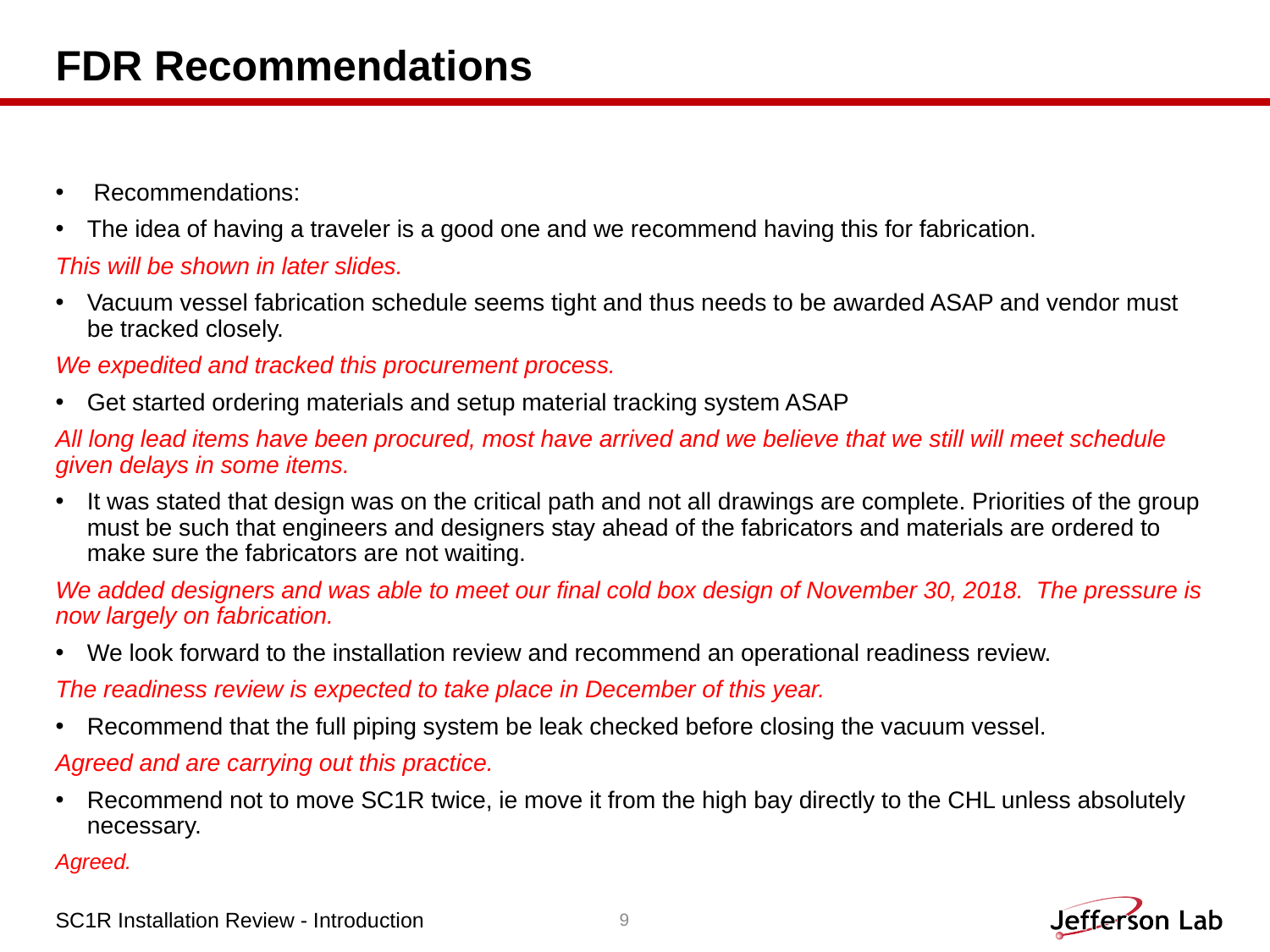

# FDR Recommendations

 Recommendations:
The idea of having a traveler is a good one and we recommend having this for fabrication.
This will be shown in later slides.
Vacuum vessel fabrication schedule seems tight and thus needs to be awarded ASAP and vendor must be tracked closely.
We expedited and tracked this procurement process.
Get started ordering materials and setup material tracking system ASAP
All long lead items have been procured, most have arrived and we believe that we still will meet schedule given delays in some items.
It was stated that design was on the critical path and not all drawings are complete. Priorities of the group must be such that engineers and designers stay ahead of the fabricators and materials are ordered to make sure the fabricators are not waiting.
We added designers and was able to meet our final cold box design of November 30, 2018.  The pressure is now largely on fabrication.
We look forward to the installation review and recommend an operational readiness review.
The readiness review is expected to take place in December of this year.
Recommend that the full piping system be leak checked before closing the vacuum vessel.
Agreed and are carrying out this practice.
Recommend not to move SC1R twice, ie move it from the high bay directly to the CHL unless absolutely necessary.
Agreed.
SC1R Installation Review - Introduction
9